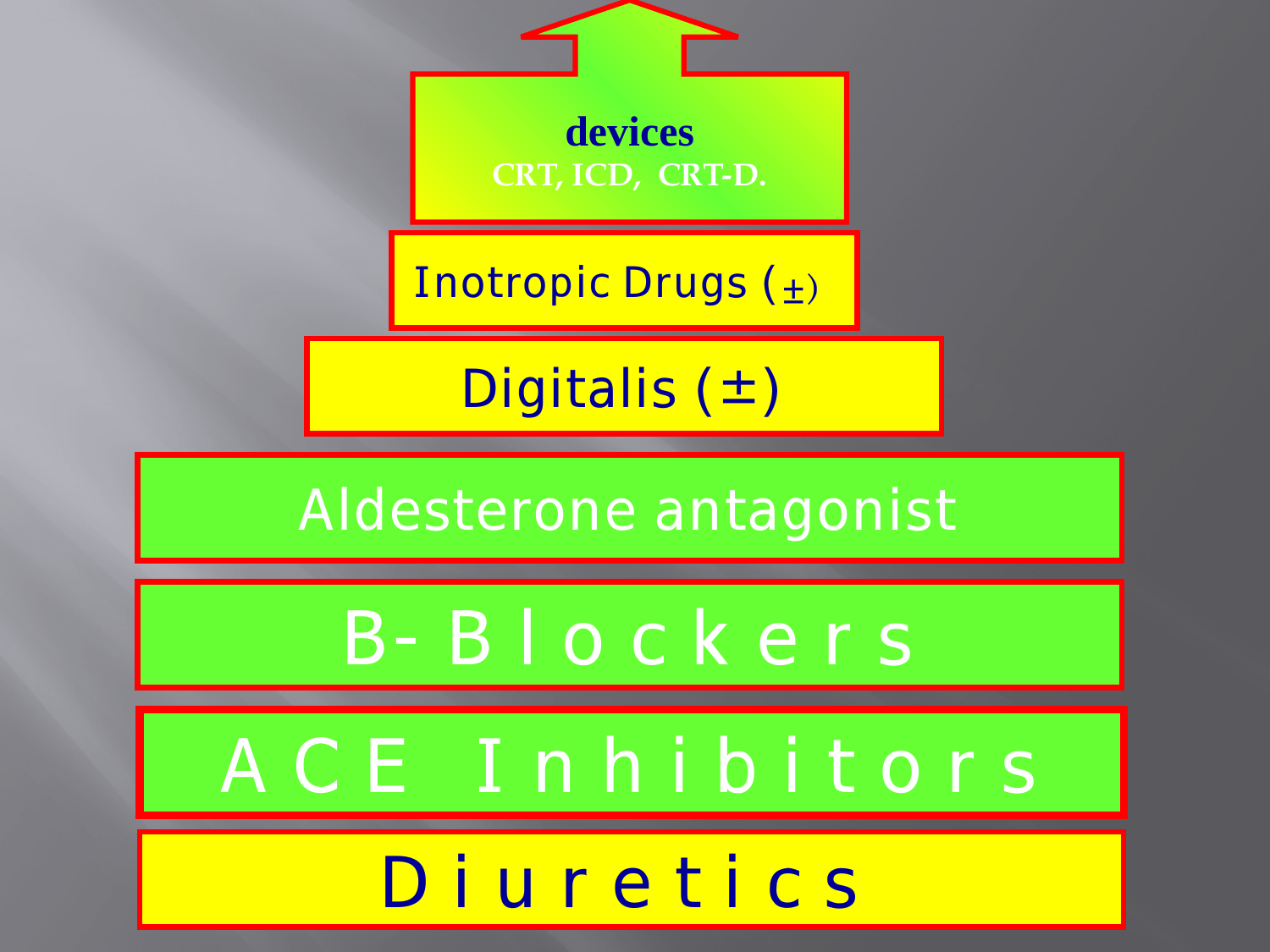

devices
CRT, ICD,  CRT-D.
Inotropic Drugs (±)
Digitalis (±)
Aldesterone antagonist
B- B l o c k e r s
A C E   I n h i b i t o r s
D i u r e t i c s